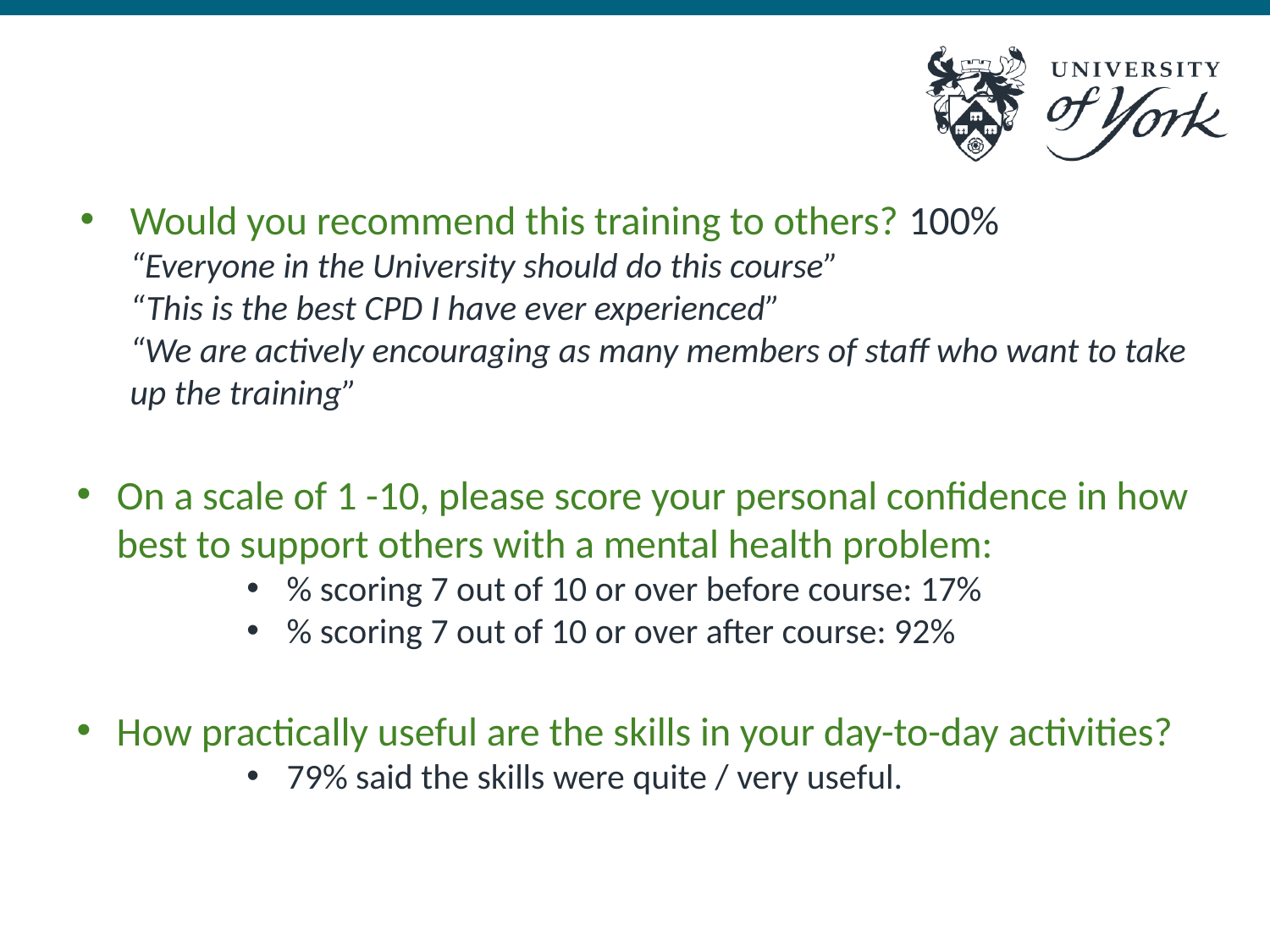

# Would you recommend this training to others? 100% “Everyone in the University should do this course” “This is the best CPD I have ever experienced” “We are actively encouraging as many members of staff who want to take up the training”
On a scale of 1 -10, please score your personal confidence in how best to support others with a mental health problem:
% scoring 7 out of 10 or over before course: 17%
% scoring 7 out of 10 or over after course: 92%
How practically useful are the skills in your day-to-day activities?
79% said the skills were quite / very useful.